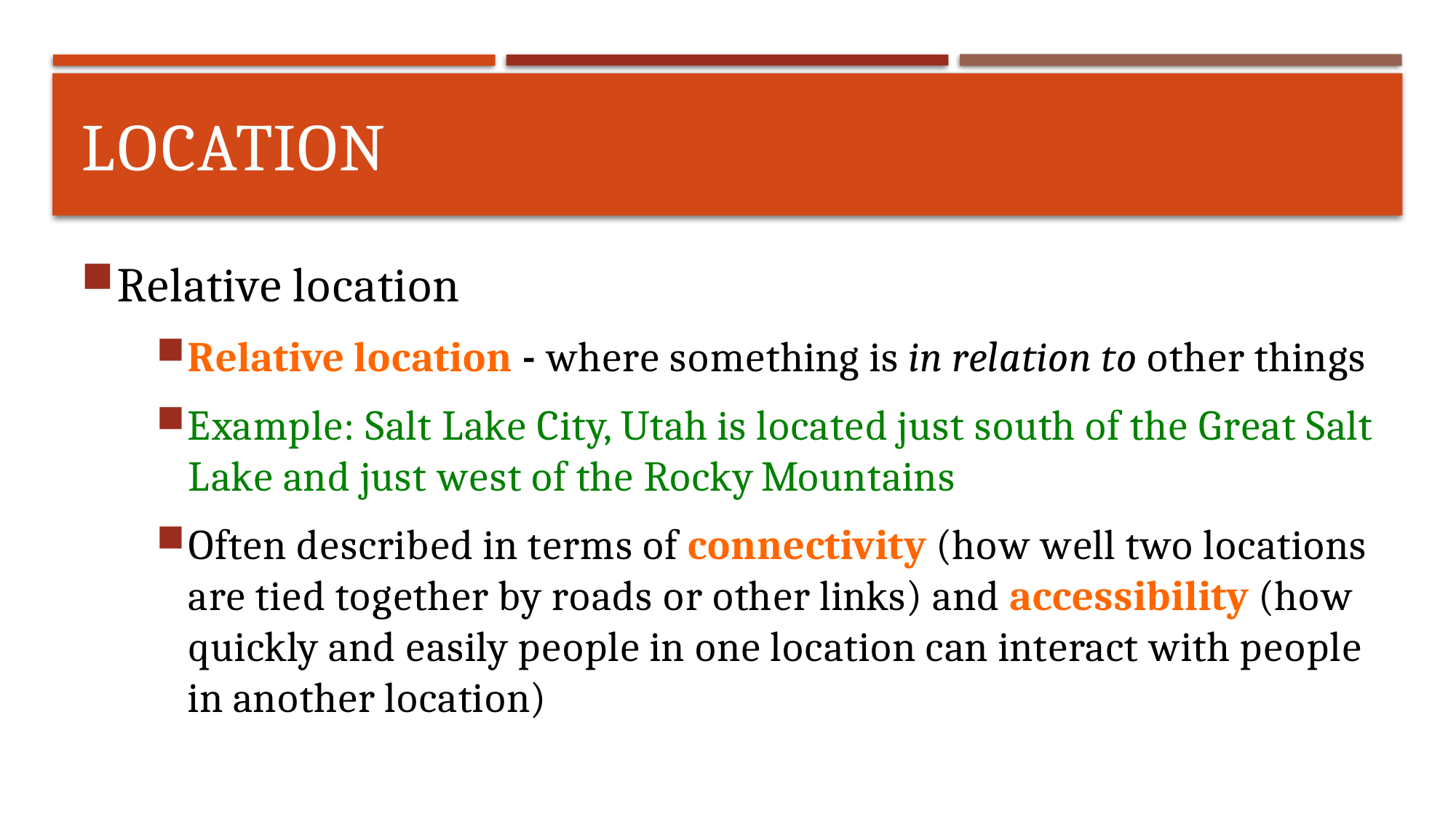

# Location
Relative location
Relative location - where something is in relation to other things
Example: Salt Lake City, Utah is located just south of the Great Salt Lake and just west of the Rocky Mountains
Often described in terms of connectivity (how well two locations are tied together by roads or other links) and accessibility (how quickly and easily people in one location can interact with people in another location)